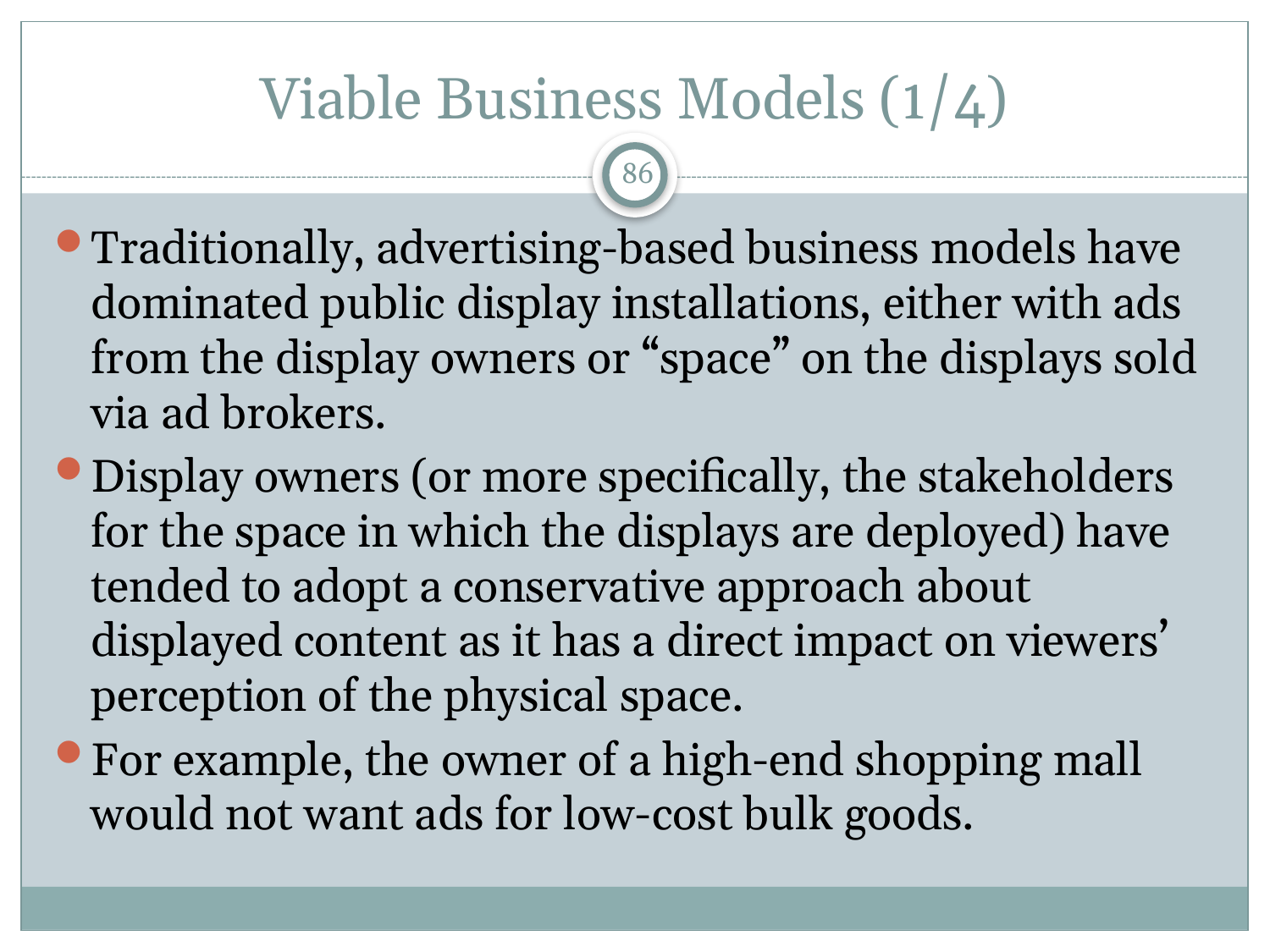

# Viable Business Models (1/4)
86
Traditionally, advertising-based business models have dominated public display installations, either with ads from the display owners or “space” on the displays sold via ad brokers.
Display owners (or more specifically, the stakeholders for the space in which the displays are deployed) have tended to adopt a conservative approach about displayed content as it has a direct impact on viewers’ perception of the physical space.
For example, the owner of a high-end shopping mall would not want ads for low-cost bulk goods.